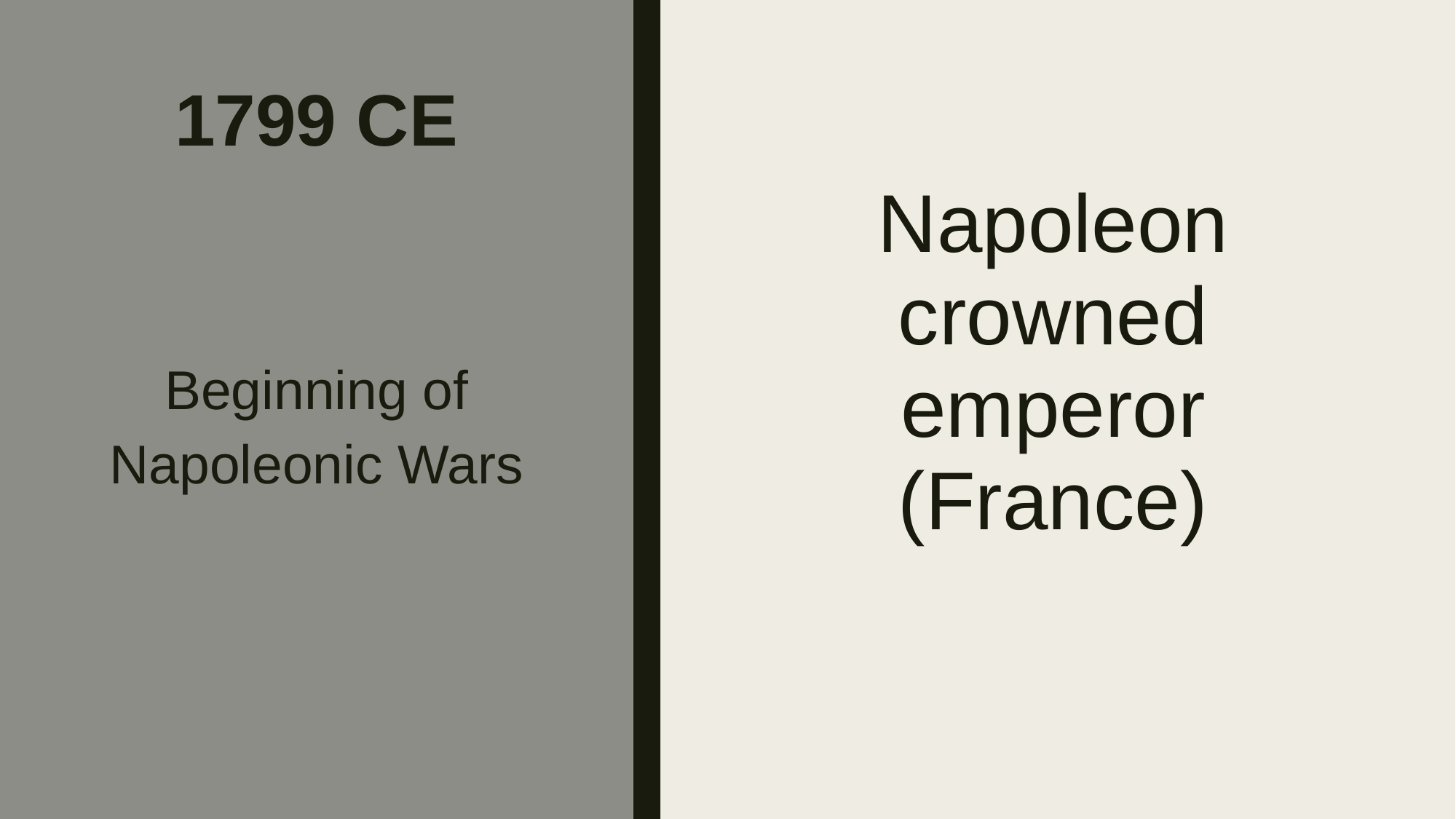

# 1799 CE
Napoleon crowned emperor (France)
Beginning of Napoleonic Wars